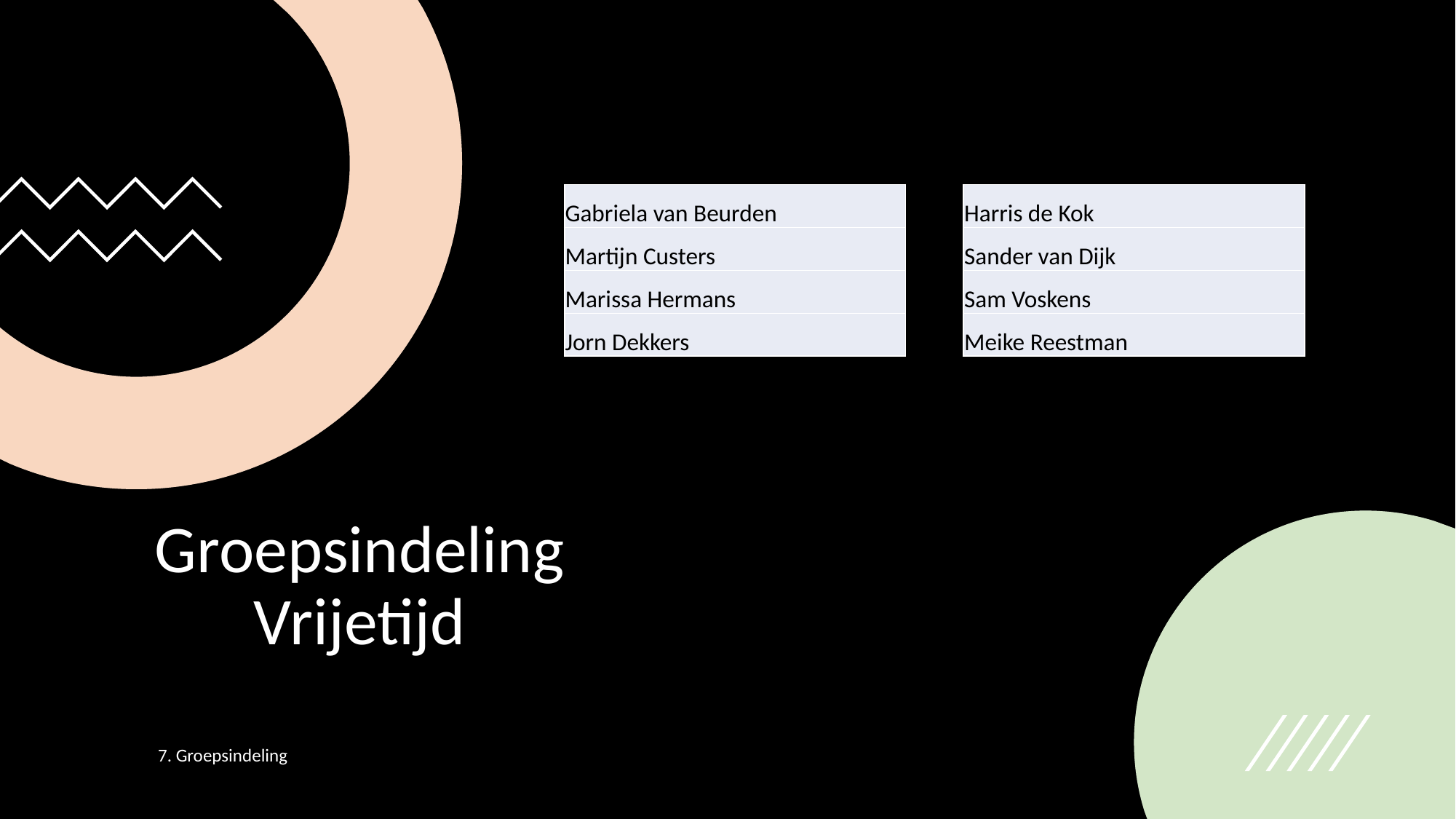

| Gabriela van Beurden |
| --- |
| Martijn Custers |
| Marissa Hermans |
| Jorn Dekkers |
| Harris de Kok |
| --- |
| Sander van Dijk |
| Sam Voskens |
| Meike Reestman |

# Groepsindeling Vrijetijd

7. Groepsindeling